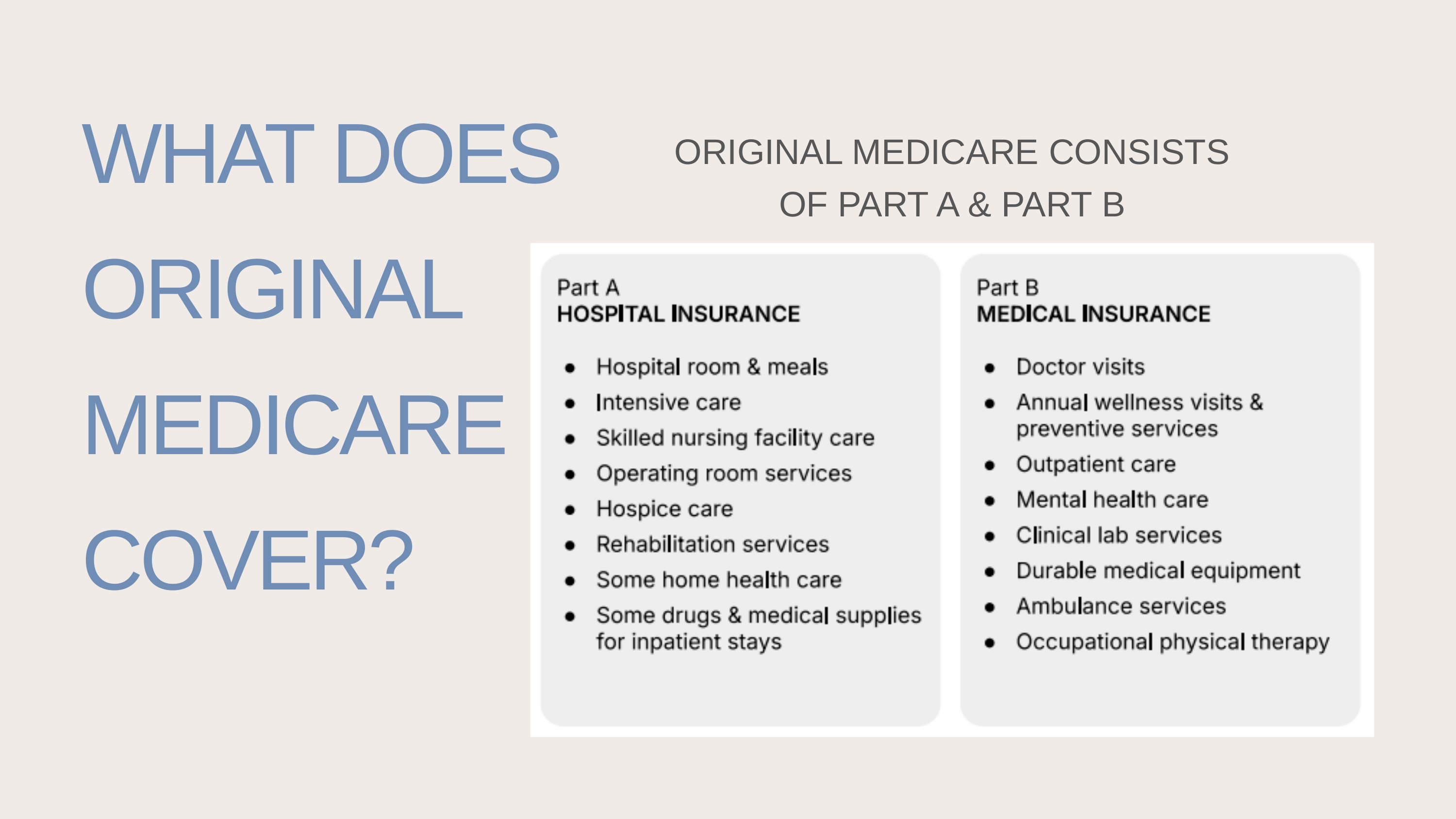

WHAT DOES ORIGINAL MEDICARE COVER?
ORIGINAL MEDICARE CONSISTS
OF PART A & PART B